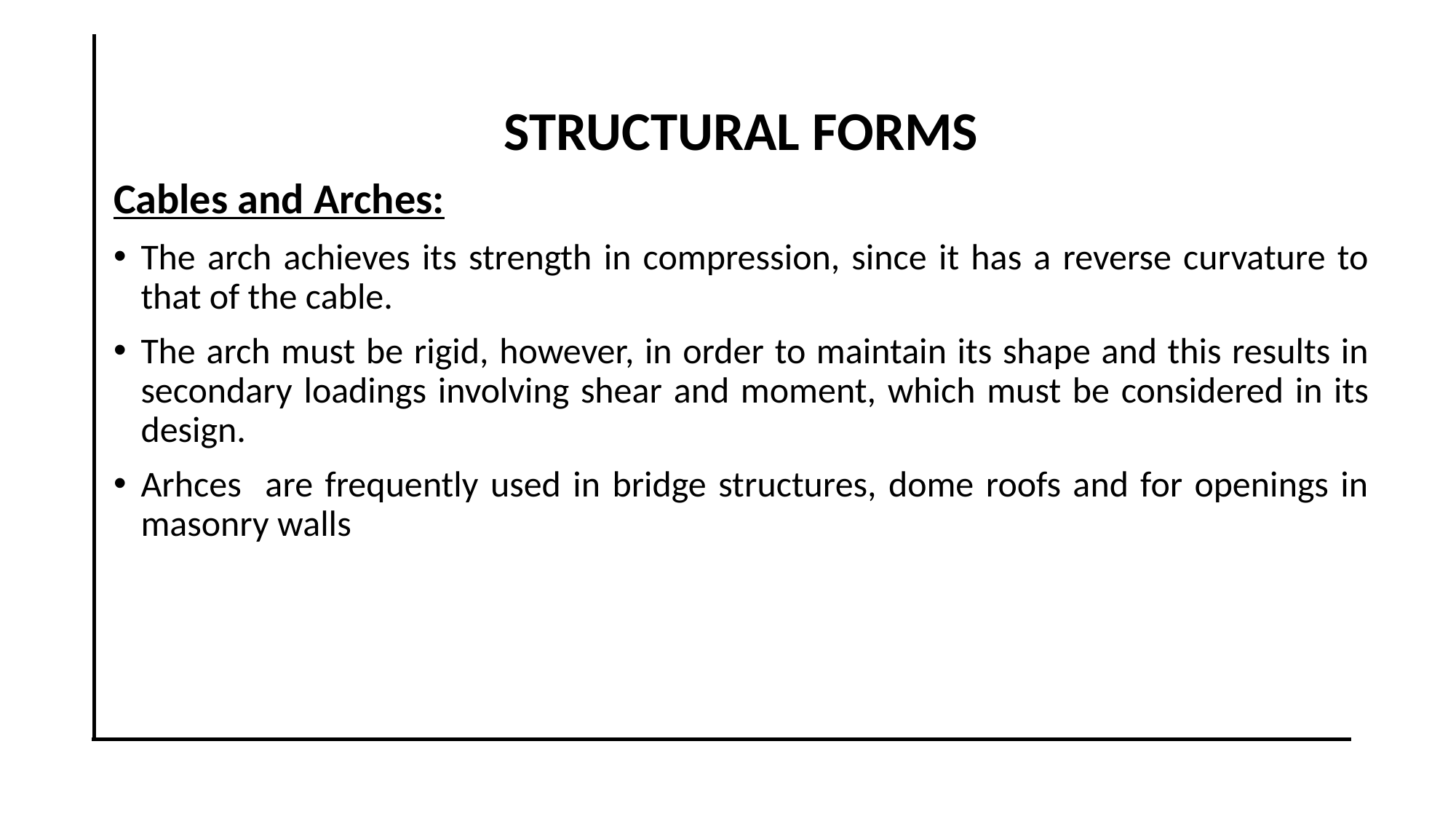

STRUCTURAL FORMS
Cables and Arches:
The arch achieves its strength in compression, since it has a reverse curvature to that of the cable.
The arch must be rigid, however, in order to maintain its shape and this results in secondary loadings involving shear and moment, which must be considered in its design.
Arhces  are frequently used in bridge structures, dome roofs and for openings in masonry walls